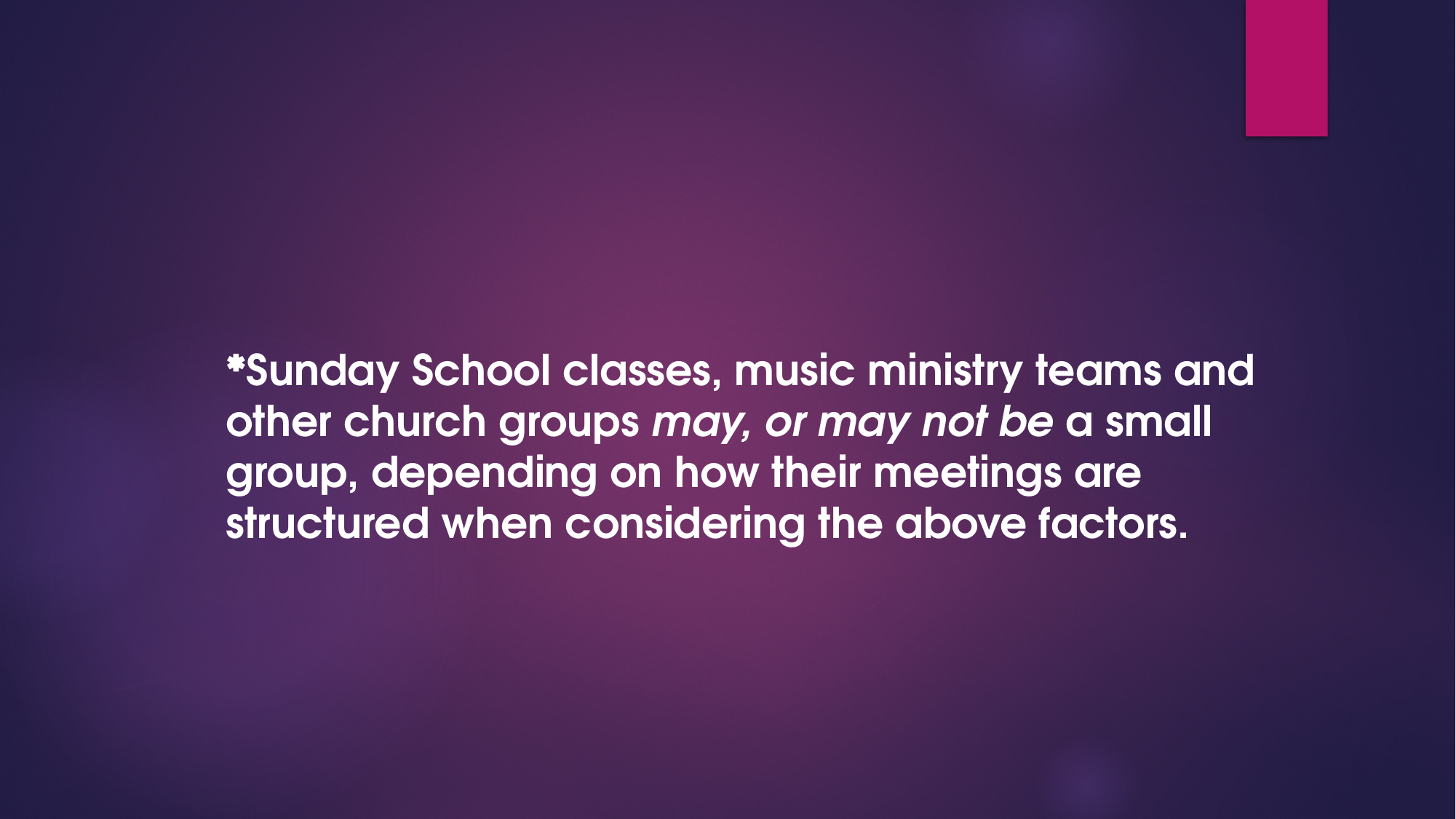

*Sunday School classes, music ministry teams and other church groups may, or may not be a small group, depending on how their meetings are structured when considering the above factors.​